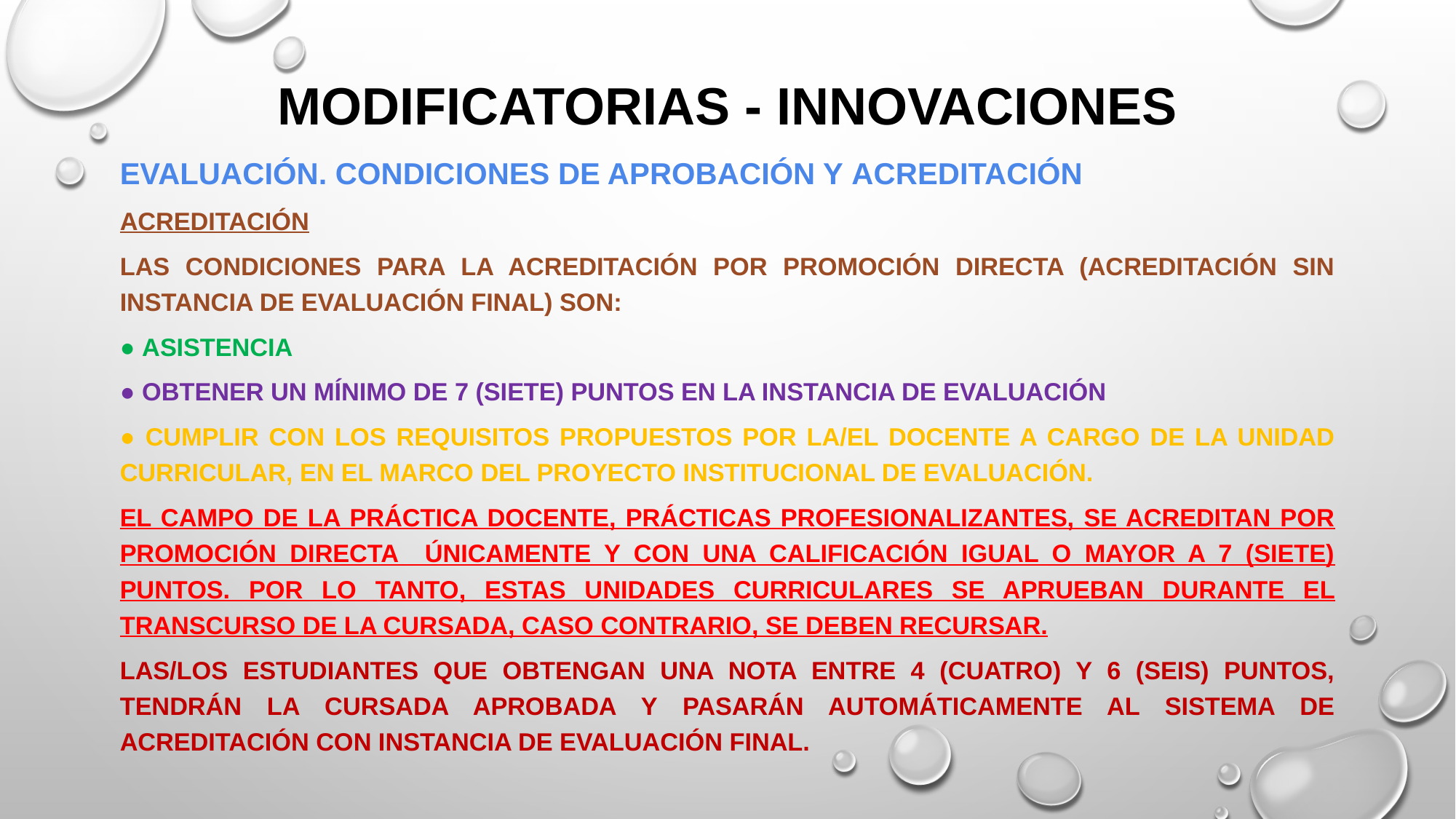

# MODIFICATORIAS - INNOVACIONES
Evaluación. Condiciones de Aprobación y acreditación
acreditación
Las condiciones para la acreditación por promoción directa (acreditación sin instancia de evaluación final) son:
● asistencia
● obtener un mínimo de 7 (siete) puntos en la instancia de evaluación
● cumplir con los requisitos propuestos por la/el docente a cargo de la Unidad Curricular, en el marco del Proyecto Institucional de Evaluación.
El Campo de la Práctica Docente, Prácticas Profesionalizantes, se acreditan por promoción directa  únicamente y con una calificación igual o mayor a 7 (siete) puntos. Por lo tanto, estas unidades curriculares se aprueban durante el transcurso de la cursada, caso contrario, se deben recursar.
Las/los estudiantes que obtengan una nota entre 4 (cuatro) y 6 (seis) puntos, tendrán la cursada aprobada y pasarán automáticamente al sistema de acreditación con instancia de evaluación final.